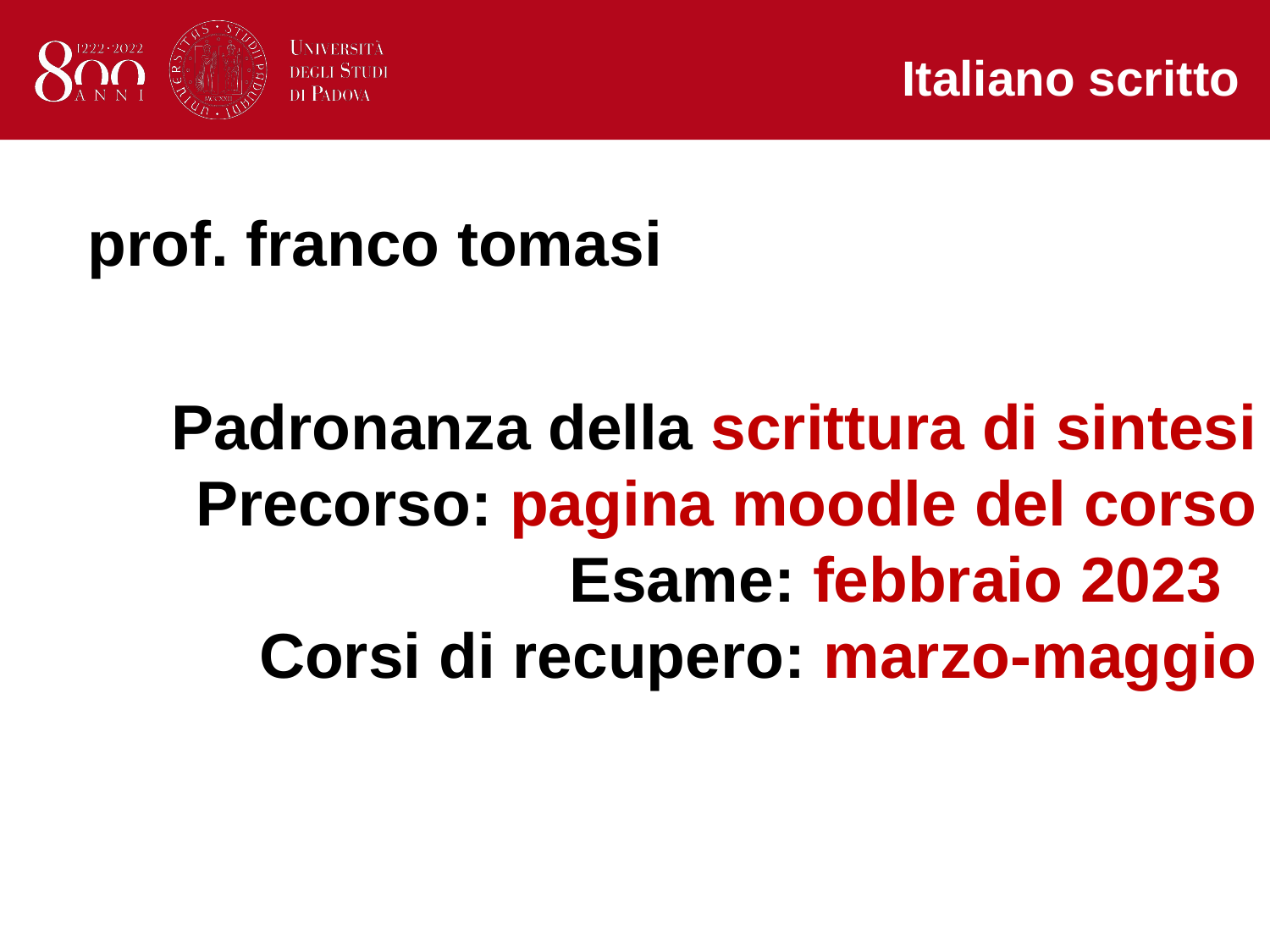

Italiano scritto

prof. franco tomasi

Padronanza della scrittura di sintesi
Precorso: pagina moodle del corso
Esame: febbraio 2023
Corsi di recupero: marzo-maggio